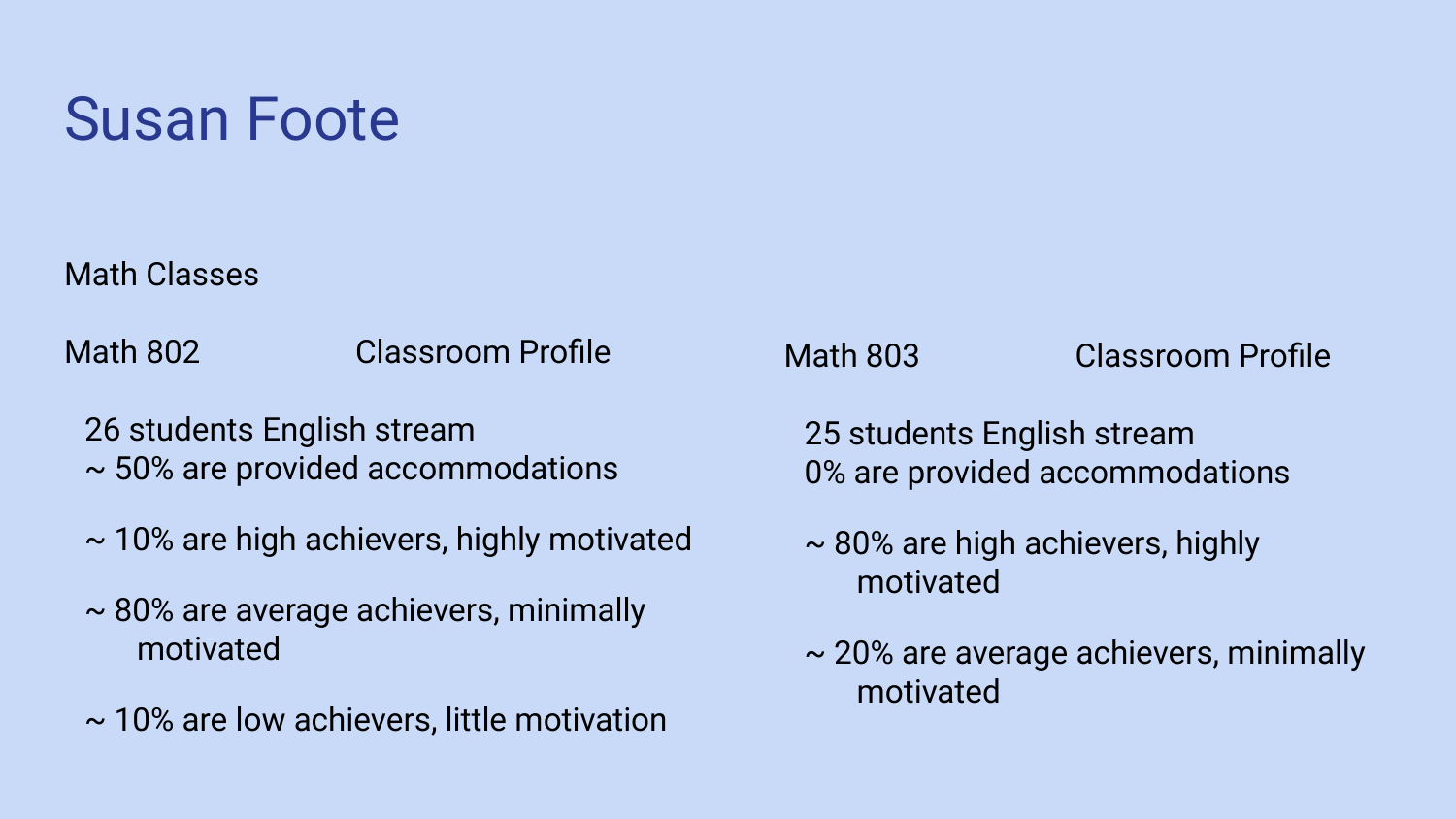

# Susan Foote

Math Classes

Math 802		Classroom Profile

26 students English stream
~ 50% are provided accommodations
~ 10% are high achievers, highly motivated
~ 80% are average achievers, minimally motivated
~ 10% are low achievers, little motivation

Math 803		Classroom Profile

25 students English stream
0% are provided accommodations
~ 80% are high achievers, highly motivated
~ 20% are average achievers, minimally motivated